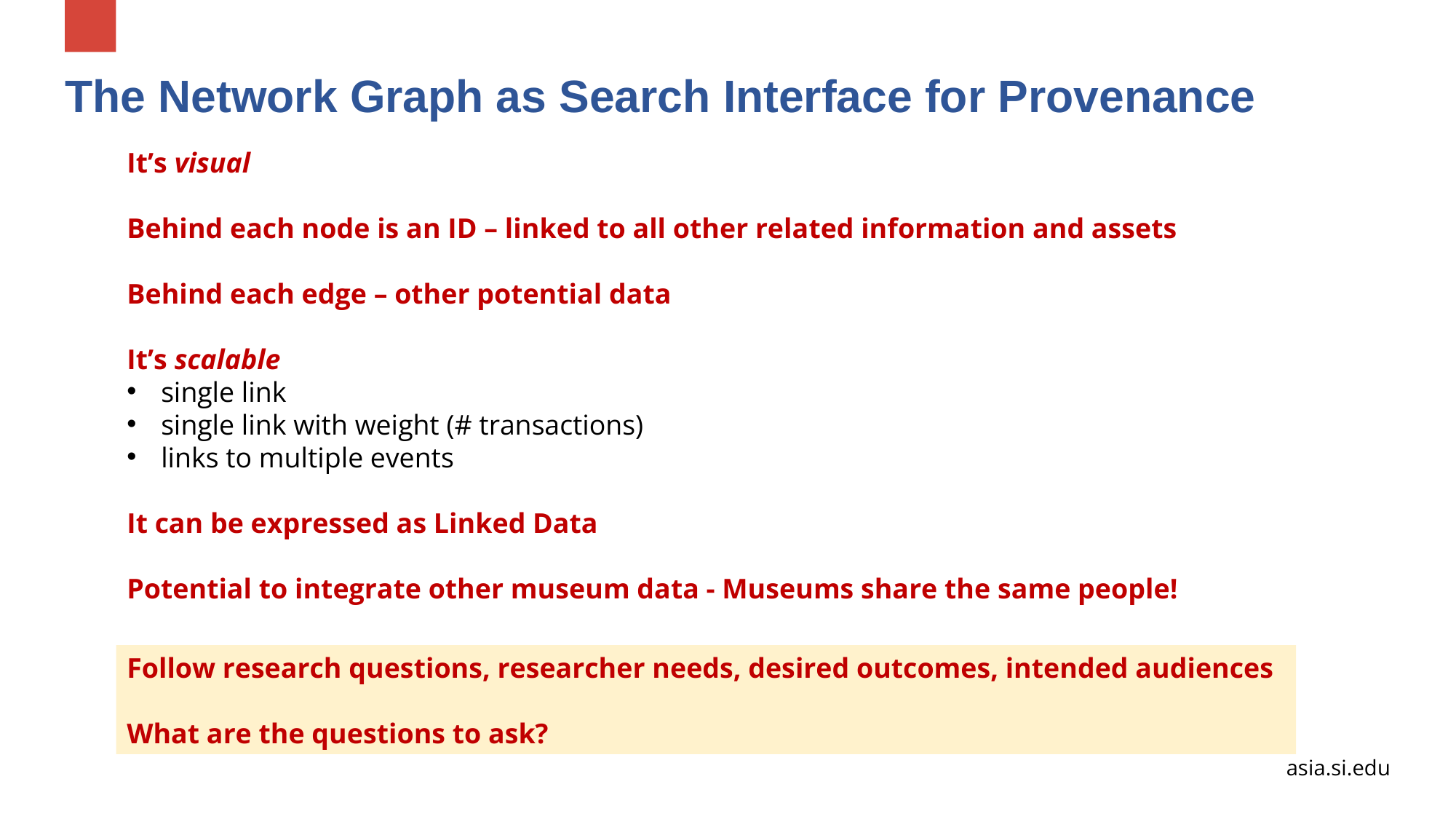

# The Network Graph as Search Interface for Provenance
It’s visual

Behind each node is an ID – linked to all other related information and assets

Behind each edge – other potential data

It’s scalable
single link
single link with weight (# transactions)
links to multiple events

It can be expressed as Linked Data

Potential to integrate other museum data - Museums share the same people!
Follow research questions, researcher needs, desired outcomes, intended audiences

What are the questions to ask?
asia.si.edu